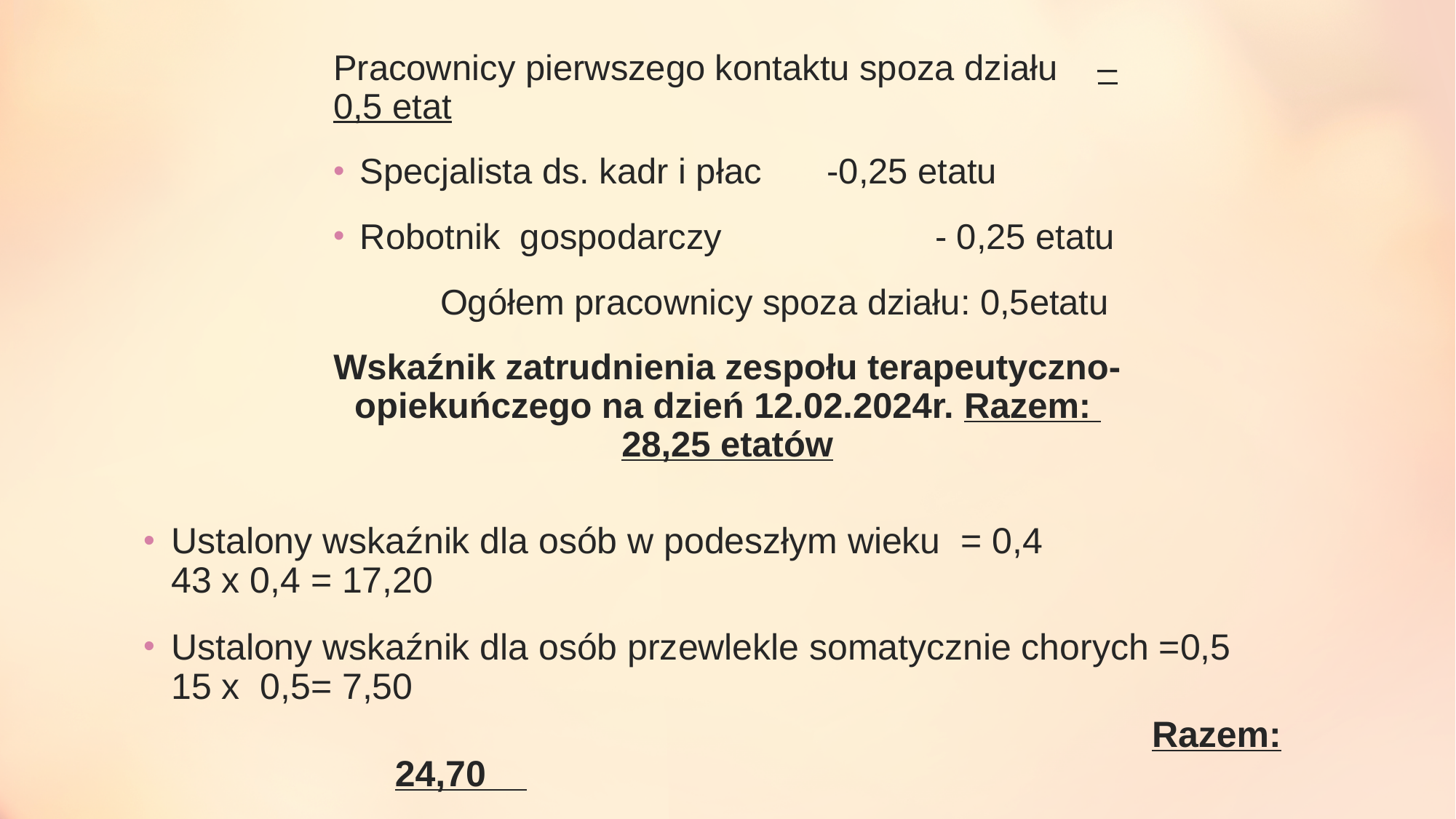

Pracownicy pierwszego kontaktu spoza działu    – 0,5 etat
Specjalista ds. kadr i płac		    -0,25 etatu
Robotnik  gospodarczy		               - 0,25 etatu
		Ogółem pracownicy spoza działu: 0,5etatu
Wskaźnik zatrudnienia zespołu terapeutyczno-opiekuńczego na dzień 12.02.2024r. Razem:  28,25 etatów

Ustalony wskaźnik dla osób w podeszłym wieku  = 0,4                          43 x 0,4 = 17,20
Ustalony wskaźnik dla osób przewlekle somatycznie chorych =0,5        15 x  0,5= 7,50
						          Razem: 24,70